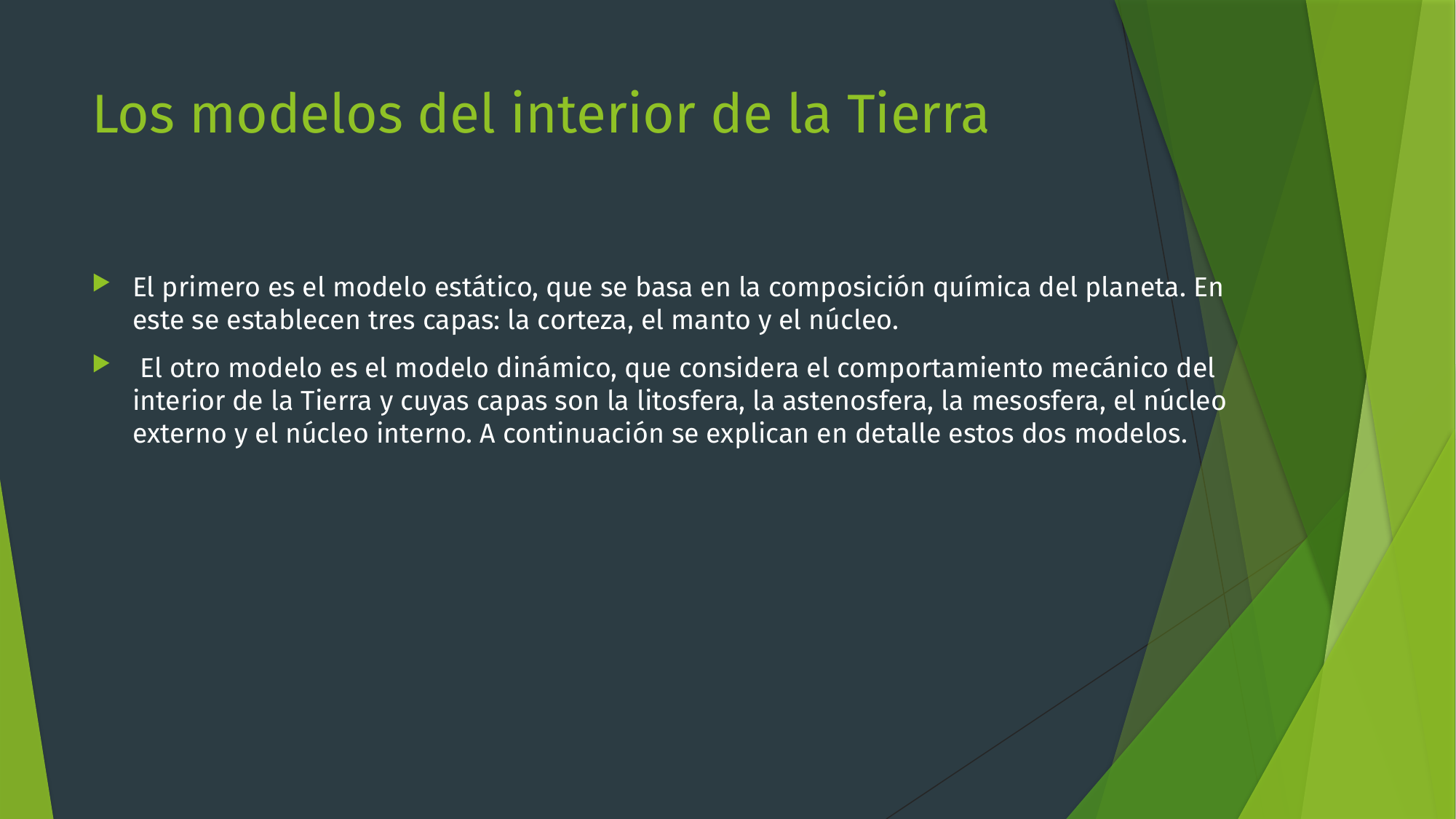

# Los modelos del interior de la Tierra
El primero es el modelo estático, que se basa en la composición química del planeta. En este se establecen tres capas: la corteza, el manto y el núcleo.
 El otro modelo es el modelo dinámico, que considera el comportamiento mecánico del interior de la Tierra y cuyas capas son la litosfera, la astenosfera, la mesosfera, el núcleo externo y el núcleo interno. A continuación se explican en detalle estos dos modelos.